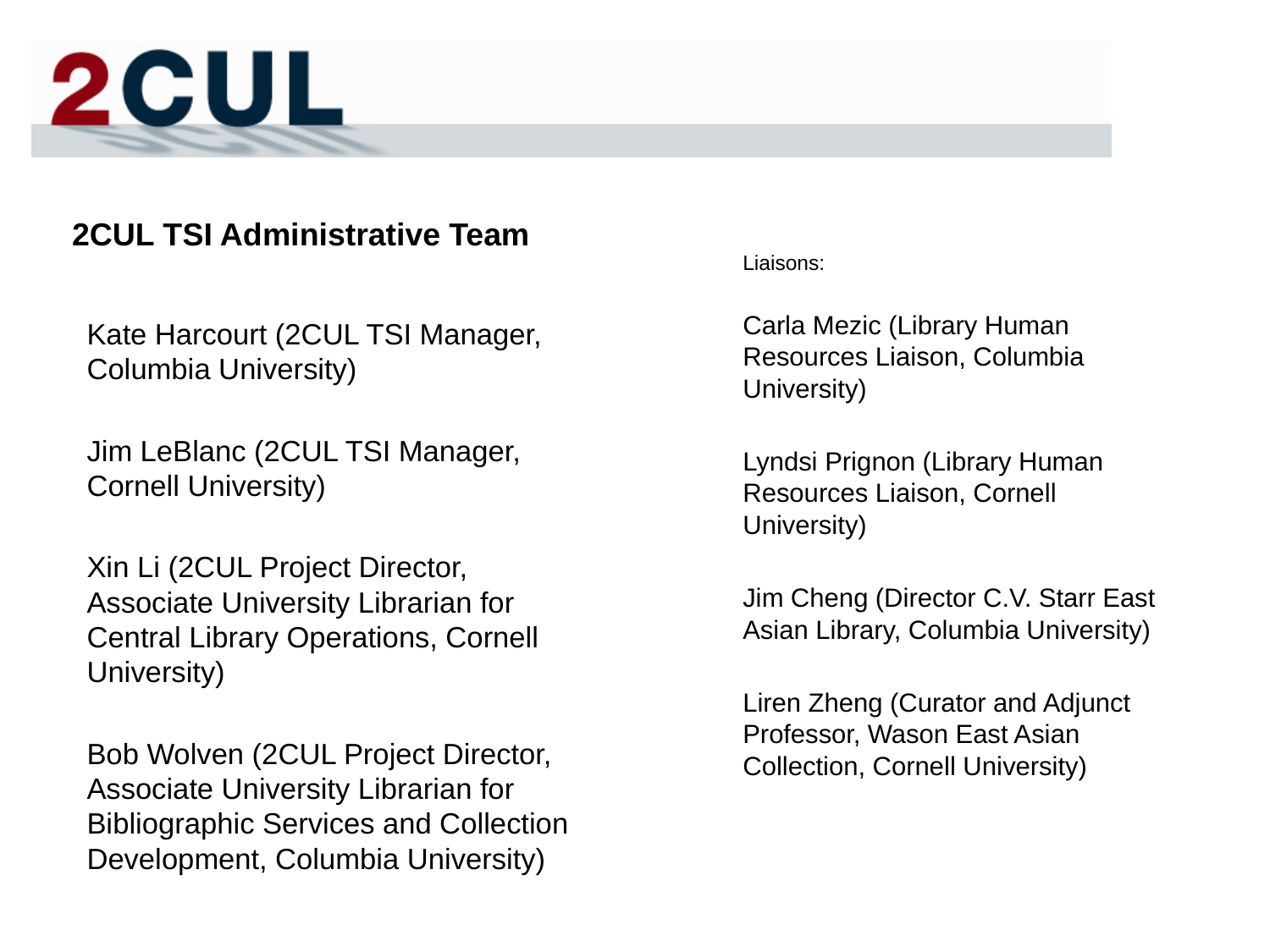

2CUL TSI Administrative Team
Liaisons:

Carla Mezic (Library Human Resources Liaison, Columbia University)

Lyndsi Prignon (Library Human Resources Liaison, Cornell University)

Jim Cheng (Director C.V. Starr East Asian Library, Columbia University)

Liren Zheng (Curator and Adjunct Professor, Wason East Asian Collection, Cornell University)
Kate Harcourt (2CUL TSI Manager, Columbia University)

Jim LeBlanc (2CUL TSI Manager, Cornell University)

Xin Li (2CUL Project Director, Associate University Librarian for Central Library Operations, Cornell University)

Bob Wolven (2CUL Project Director, Associate University Librarian for Bibliographic Services and Collection Development, Columbia University)